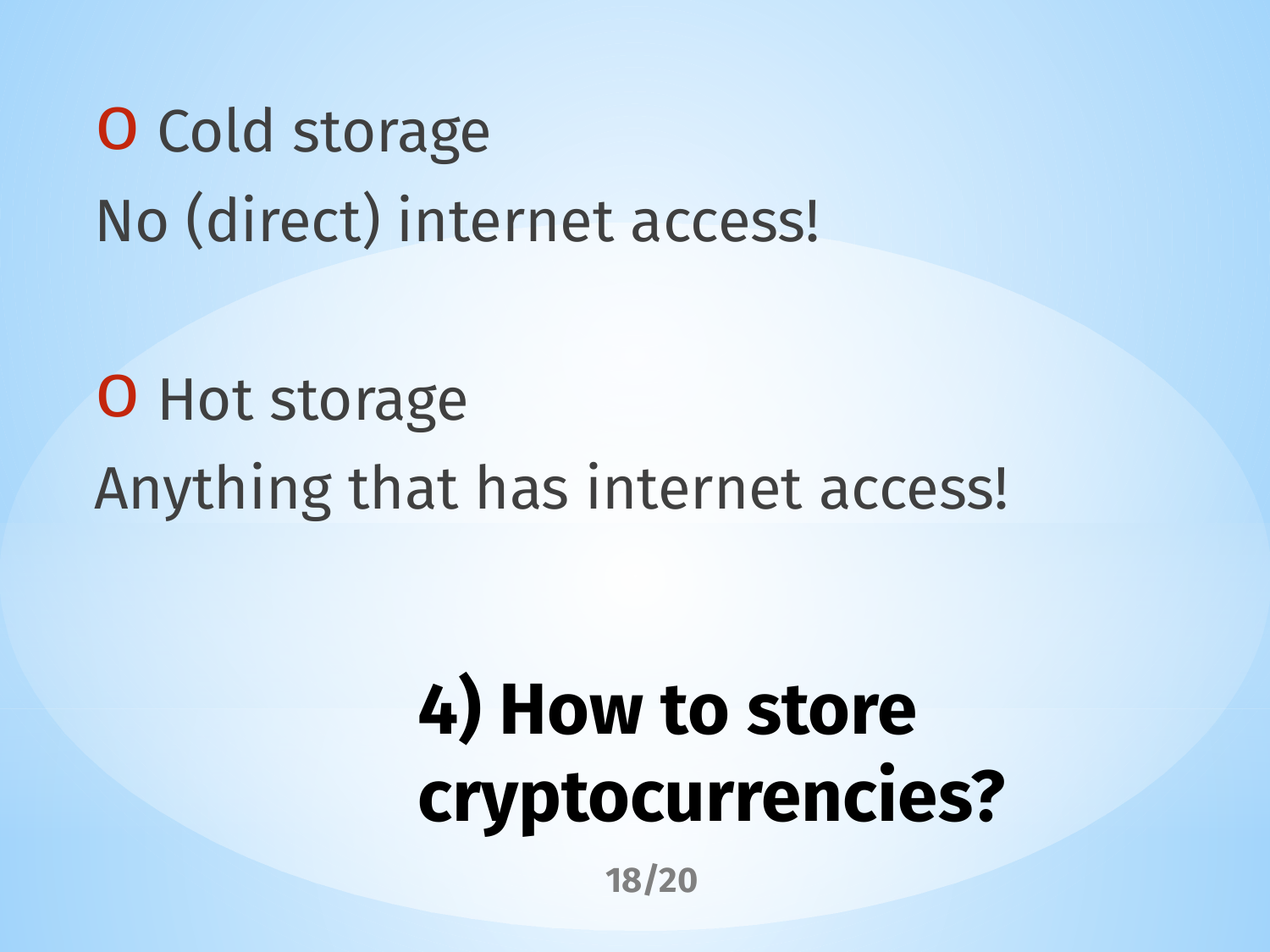

Cold storage
No (direct) internet access!

 Hot storage
Anything that has internet access!

# 4) How to store cryptocurrencies?
18/20